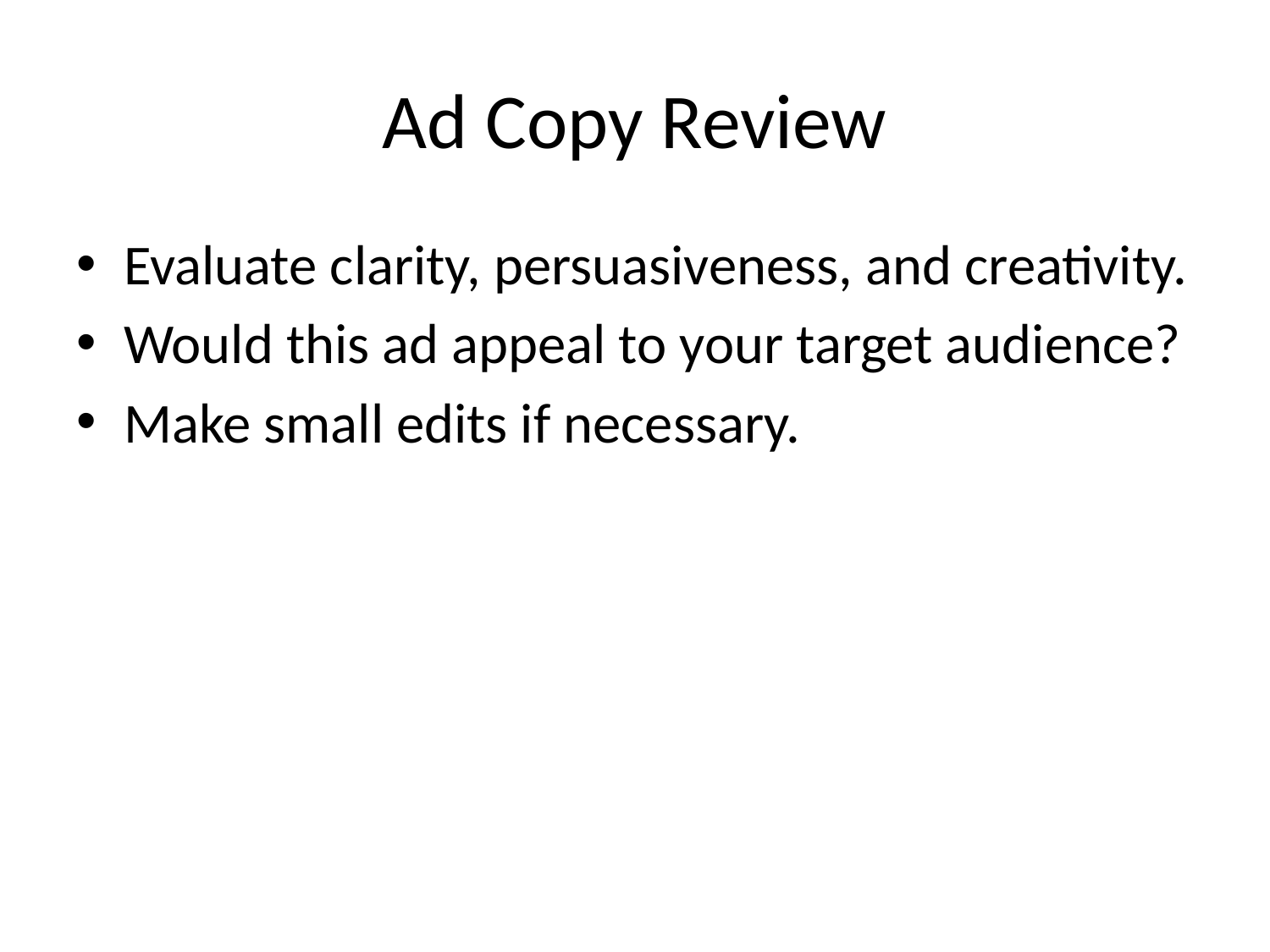

# Ad Copy Review
Evaluate clarity, persuasiveness, and creativity.
Would this ad appeal to your target audience?
Make small edits if necessary.